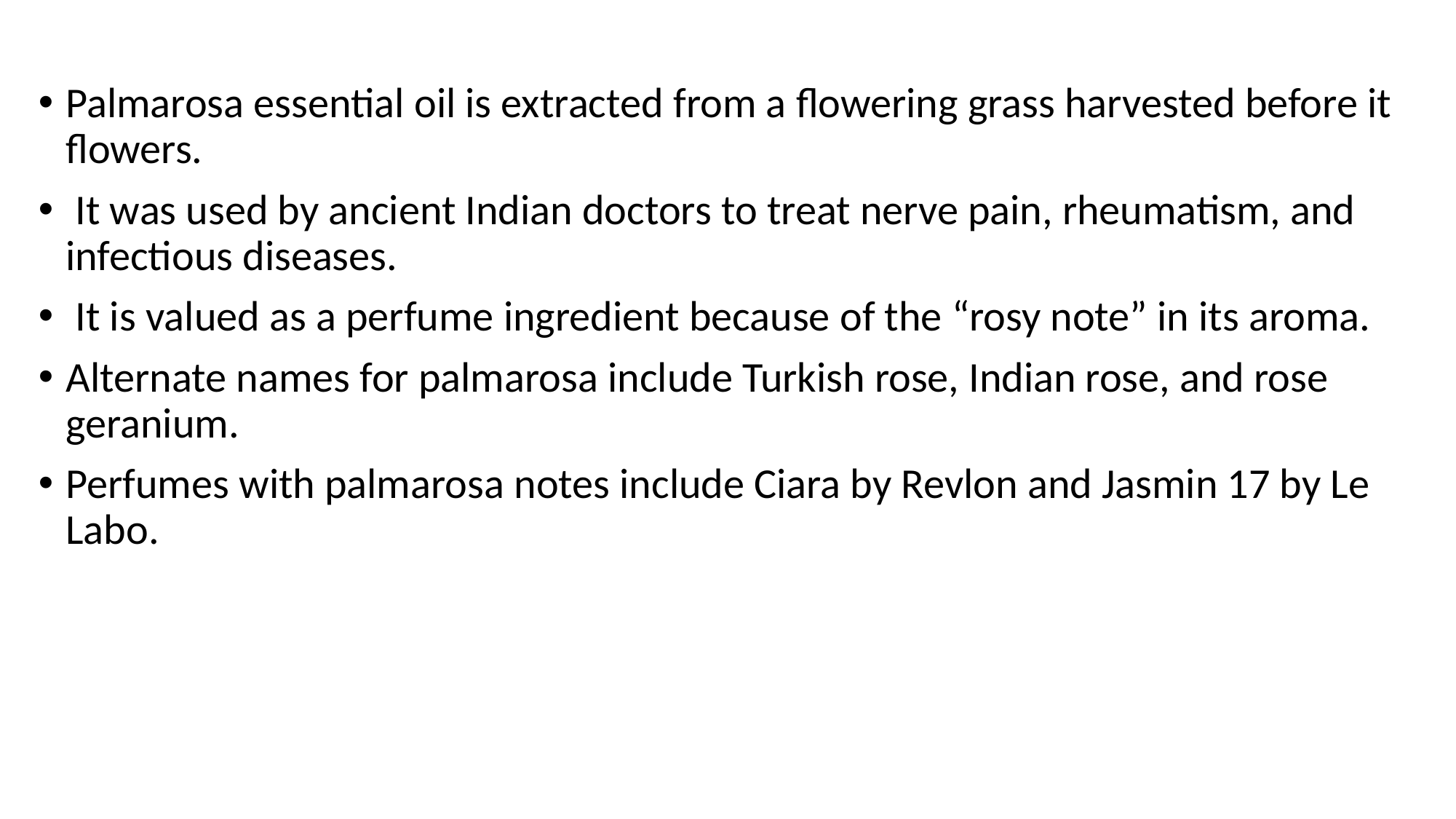

Palmarosa essential oil is extracted from a flowering grass harvested before it flowers.
 It was used by ancient Indian doctors to treat nerve pain, rheumatism, and infectious diseases.
 It is valued as a perfume ingredient because of the “rosy note” in its aroma.
Alternate names for palmarosa include Turkish rose, Indian rose, and rose geranium.
Perfumes with palmarosa notes include Ciara by Revlon and Jasmin 17 by Le Labo.